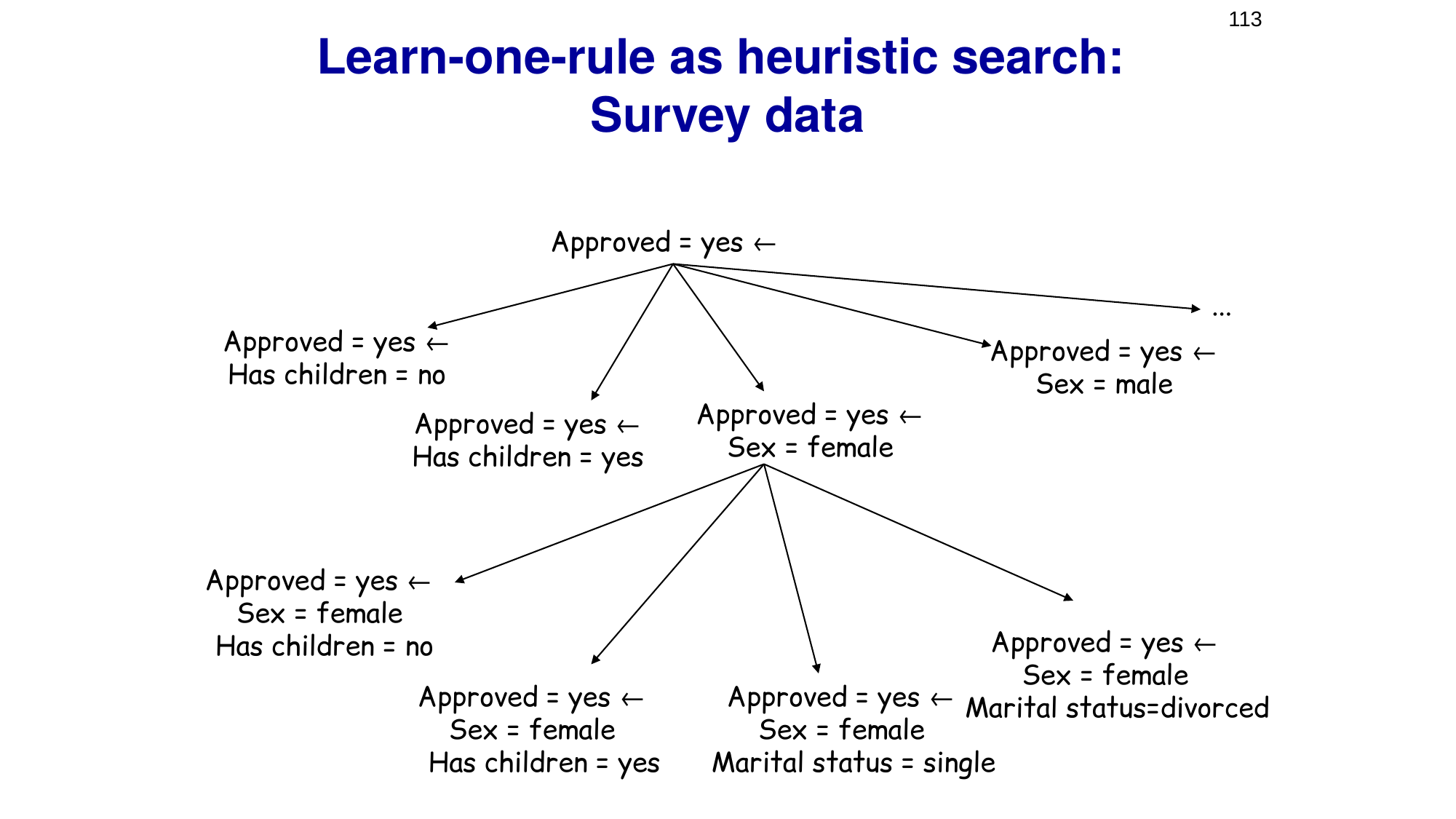

113
# Learn-one-rule as heuristic search: Survey data
Approved = yes ←
...
Approved = yes ←
Has children = no
Approved = yes ←
Sex = male
Approved = yes ←
Sex = female
Approved = yes ←
Has children = yes
Approved = yes ←
Sex = female
   Has children = no
Approved = yes ←
Sex = female
   Marital status=divorced
Approved = yes ←
Sex = female
   Has children = yes
Approved = yes ←
Sex = female
   Marital status = single